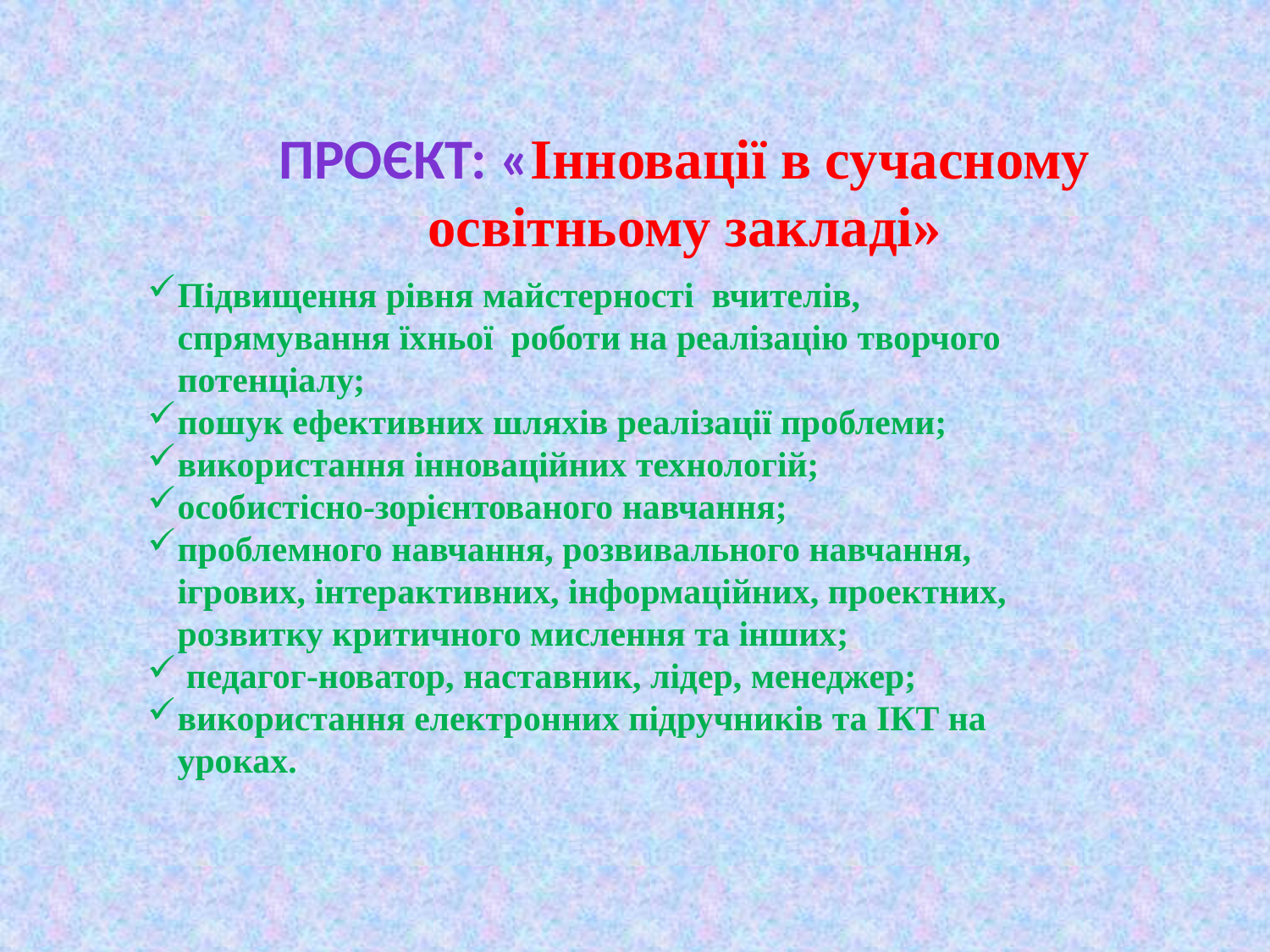

Проєкт: «Інновації в сучасному освітньому закладі»
Підвищення рівня майстерності  вчителів, спрямування їхньої  роботи на реалізацію творчого потенціалу;
пошук ефективних шляхів реалізації проблеми;
використання інноваційних технологій;
особистісно-зорієнтованого навчання;
проблемного навчання, розвивального навчання, ігрових, інтерактивних, інформаційних, проектних, розвитку критичного мислення та інших;
 педагог-новатор, наставник, лідер, менеджер;
використання електронних підручників та ІКТ на уроках.